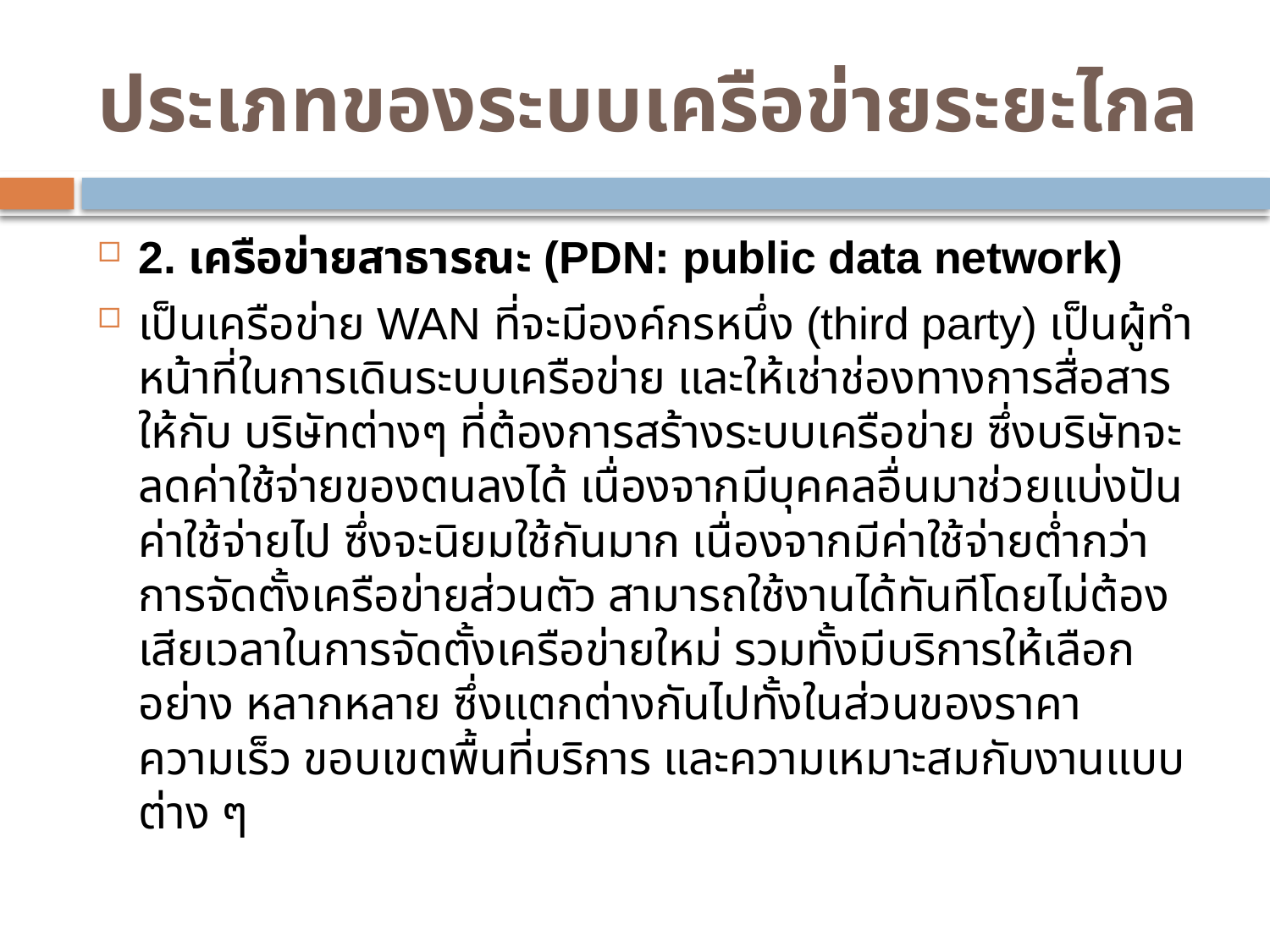

# ประเภทของระบบเครือข่ายระยะไกล
2. เครือข่ายสาธารณะ (PDN: public data network)
เป็นเครือข่าย WAN ที่จะมีองค์กรหนึ่ง (third party) เป็นผู้ทำหน้าที่ในการเดินระบบเครือข่าย และให้เช่าช่องทางการสื่อสารให้กับ บริษัทต่างๆ ที่ต้องการสร้างระบบเครือข่าย ซึ่งบริษัทจะลดค่าใช้จ่ายของตนลงได้ เนื่องจากมีบุคคลอื่นมาช่วยแบ่งปันค่าใช้จ่ายไป ซึ่งจะนิยมใช้กันมาก เนื่องจากมีค่าใช้จ่ายต่ำกว่าการจัดตั้งเครือข่ายส่วนตัว สามารถใช้งานได้ทันทีโดยไม่ต้องเสียเวลาในการจัดตั้งเครือข่ายใหม่ รวมทั้งมีบริการให้เลือกอย่าง หลากหลาย ซึ่งแตกต่างกันไปทั้งในส่วนของราคา ความเร็ว ขอบเขตพื้นที่บริการ และความเหมาะสมกับงานแบบต่าง ๆ